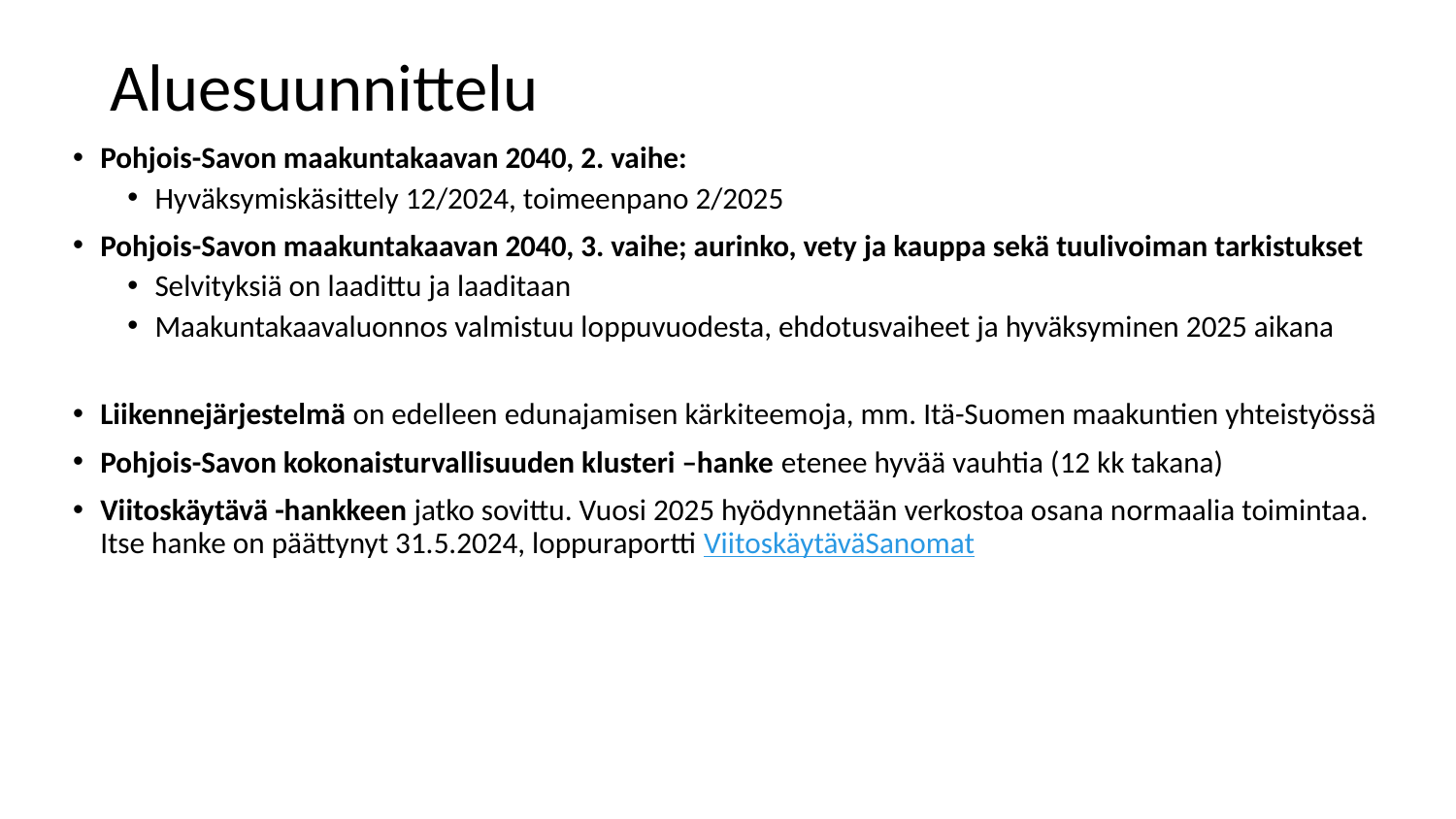

# Aluesuunnittelu
Pohjois-Savon maakuntakaavan 2040, 2. vaihe:
Hyväksymiskäsittely 12/2024, toimeenpano 2/2025
Pohjois-Savon maakuntakaavan 2040, 3. vaihe; aurinko, vety ja kauppa sekä tuulivoiman tarkistukset
Selvityksiä on laadittu ja laaditaan
Maakuntakaavaluonnos valmistuu loppuvuodesta, ehdotusvaiheet ja hyväksyminen 2025 aikana

Liikennejärjestelmä on edelleen edunajamisen kärkiteemoja, mm. Itä-Suomen maakuntien yhteistyössä
Pohjois-Savon kokonaisturvallisuuden klusteri –hanke etenee hyvää vauhtia (12 kk takana)
Viitoskäytävä -hankkeen jatko sovittu. Vuosi 2025 hyödynnetään verkostoa osana normaalia toimintaa. Itse hanke on päättynyt 31.5.2024, loppuraportti ViitoskäytäväSanomat